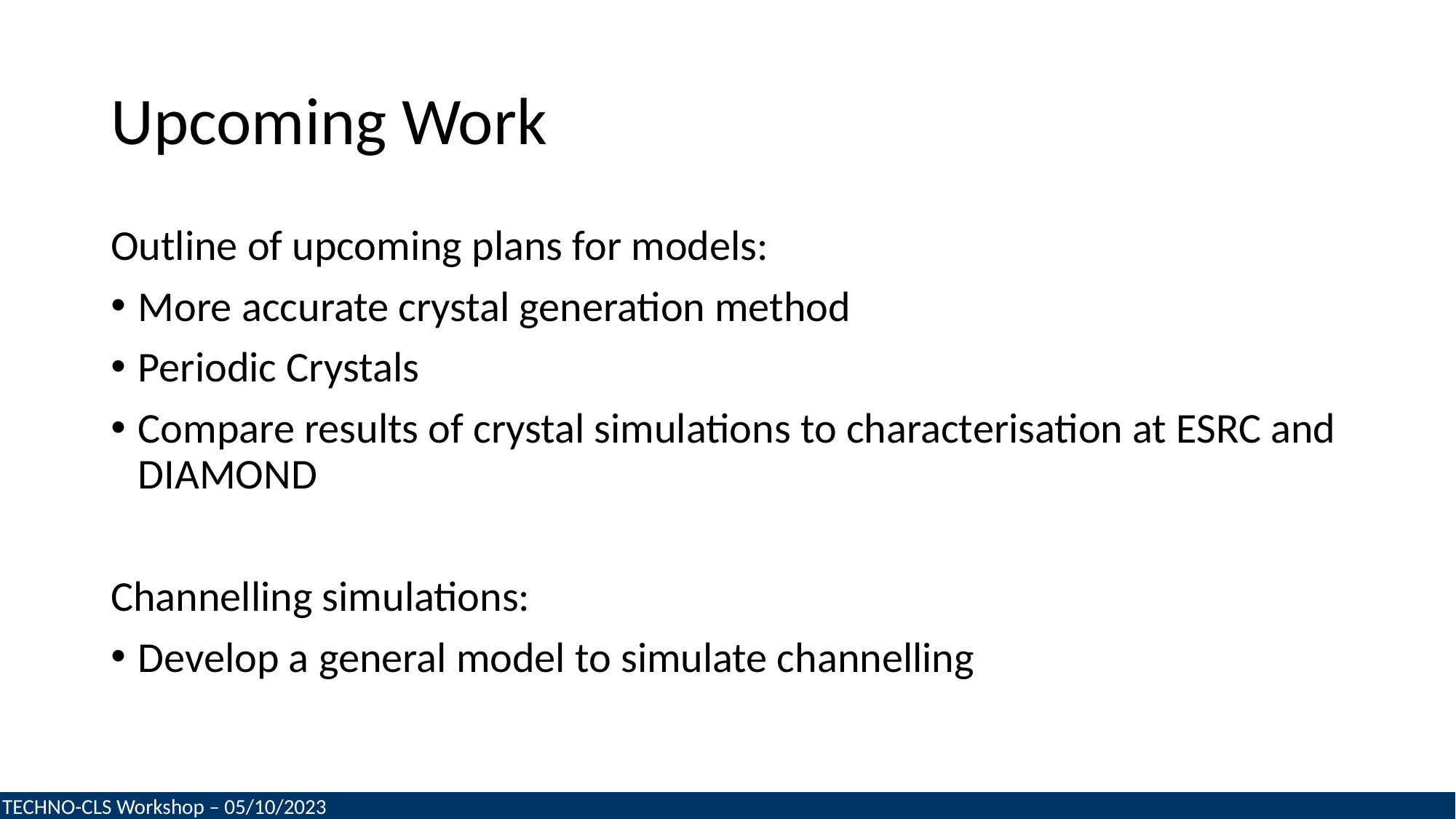

# Upcoming Work
Outline of upcoming plans for models:
More accurate crystal generation method
Periodic Crystals
Compare results of crystal simulations to characterisation at ESRC and DIAMOND

Channelling simulations:
Develop a general model to simulate channelling